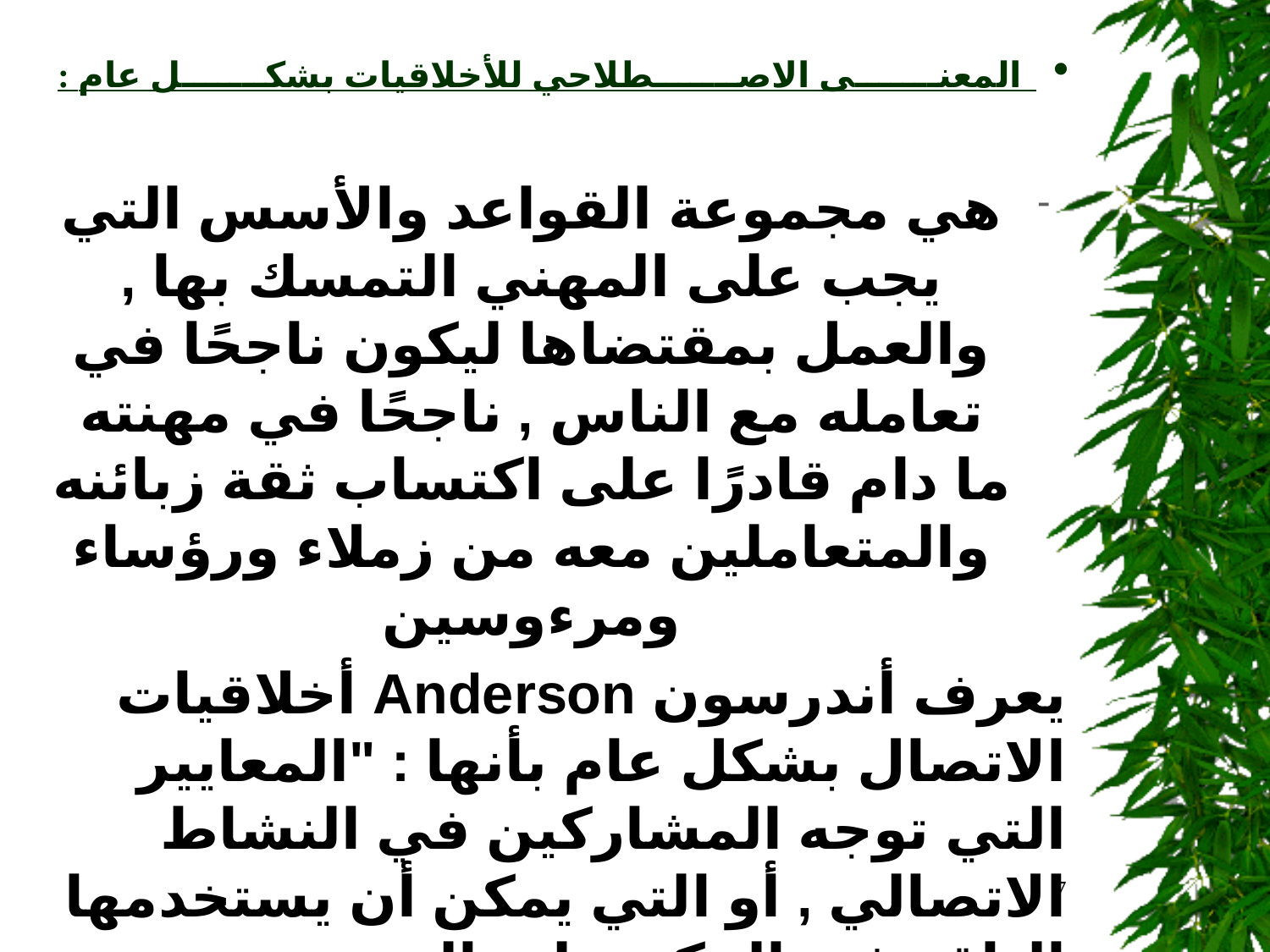

# المعنى الاصطلاحي للأخلاقيات بشكل عام :
هي مجموعة القواعد والأسس التي يجب على المهني التمسك بها , والعمل بمقتضاها ليكون ناجحًا في تعامله مع الناس , ناجحًا في مهنته ما دام قادرًا على اكتساب ثقة زبائنه والمتعاملين معه من زملاء ورؤساء ومرءوسين
يعرف أندرسون Anderson أخلاقيات الاتصال بشكل عام بأنها : "المعايير التي توجه المشاركين في النشاط الاتصالي , أو التي يمكن أن يستخدمها الناقد في الحكم على النوعية الأخلاقية للاتصال" .
7